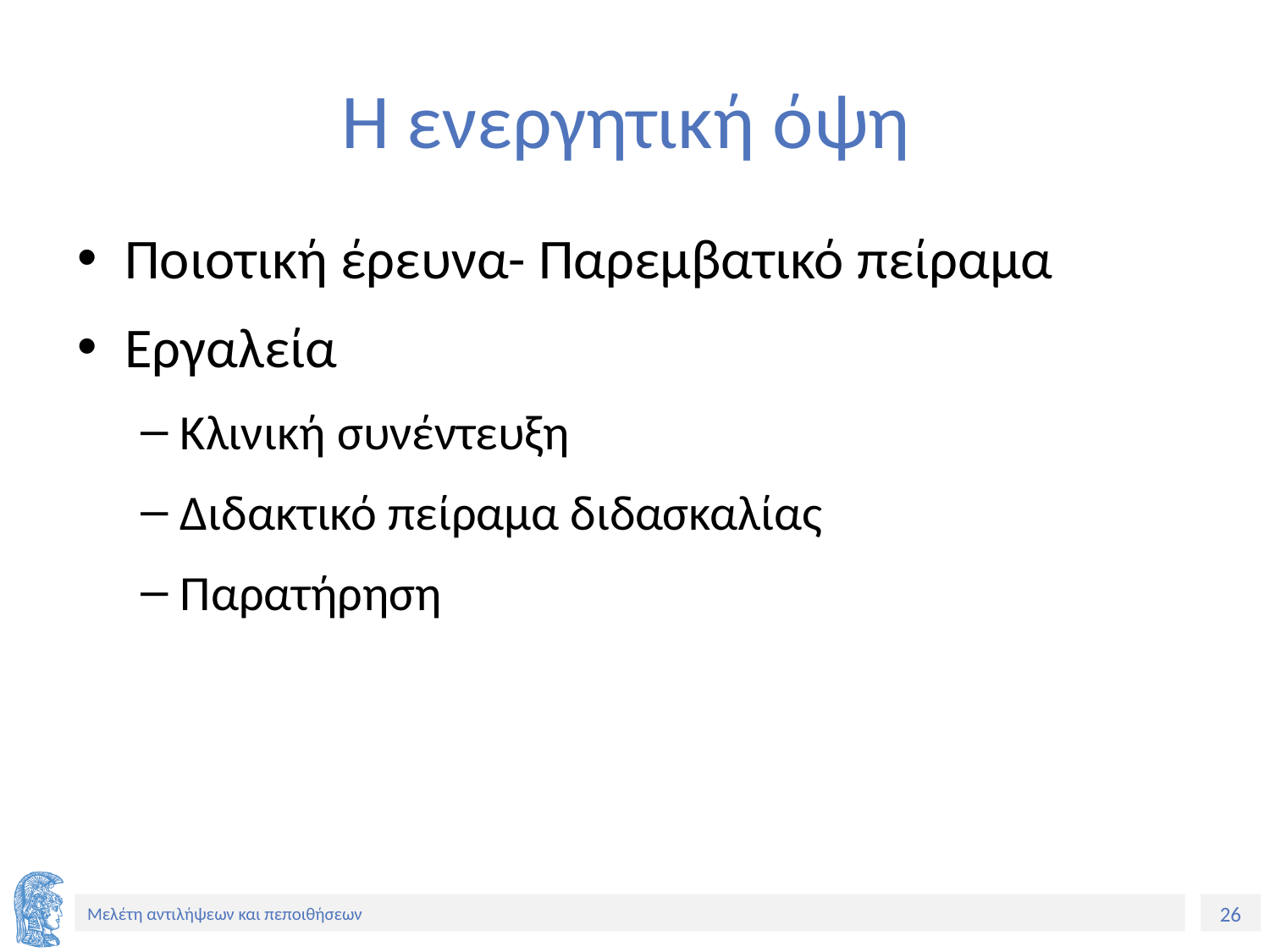

# Η ενεργητική όψη
Ποιοτική έρευνα- Παρεμβατικό πείραμα
Εργαλεία
Κλινική συνέντευξη
Διδακτικό πείραμα διδασκαλίας
Παρατήρηση